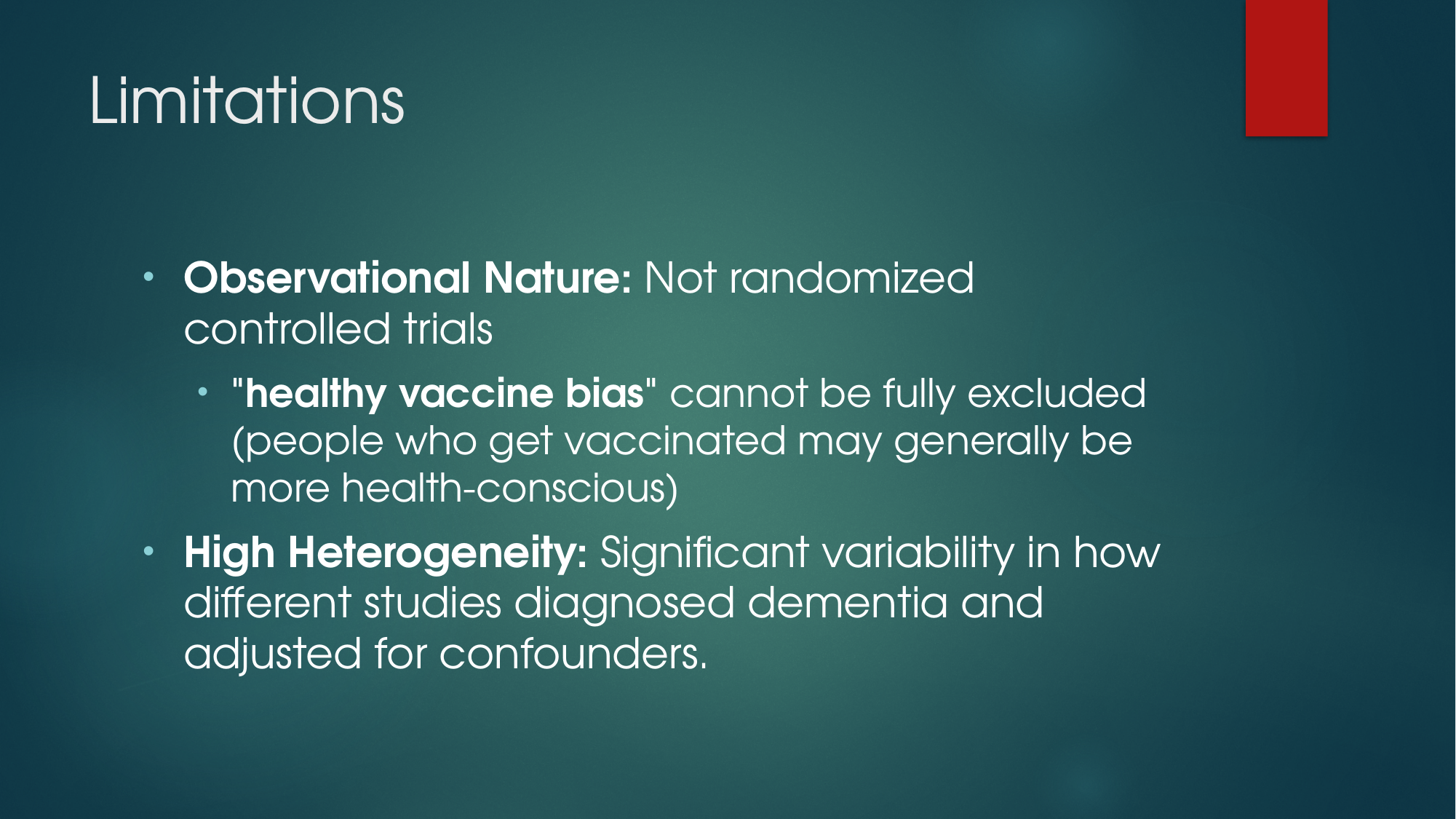

# Limitations
Observational Nature: Not randomized controlled trials
"healthy vaccine bias" cannot be fully excluded (people who get vaccinated may generally be more health-conscious)
High Heterogeneity: Significant variability in how different studies diagnosed dementia and adjusted for confounders.